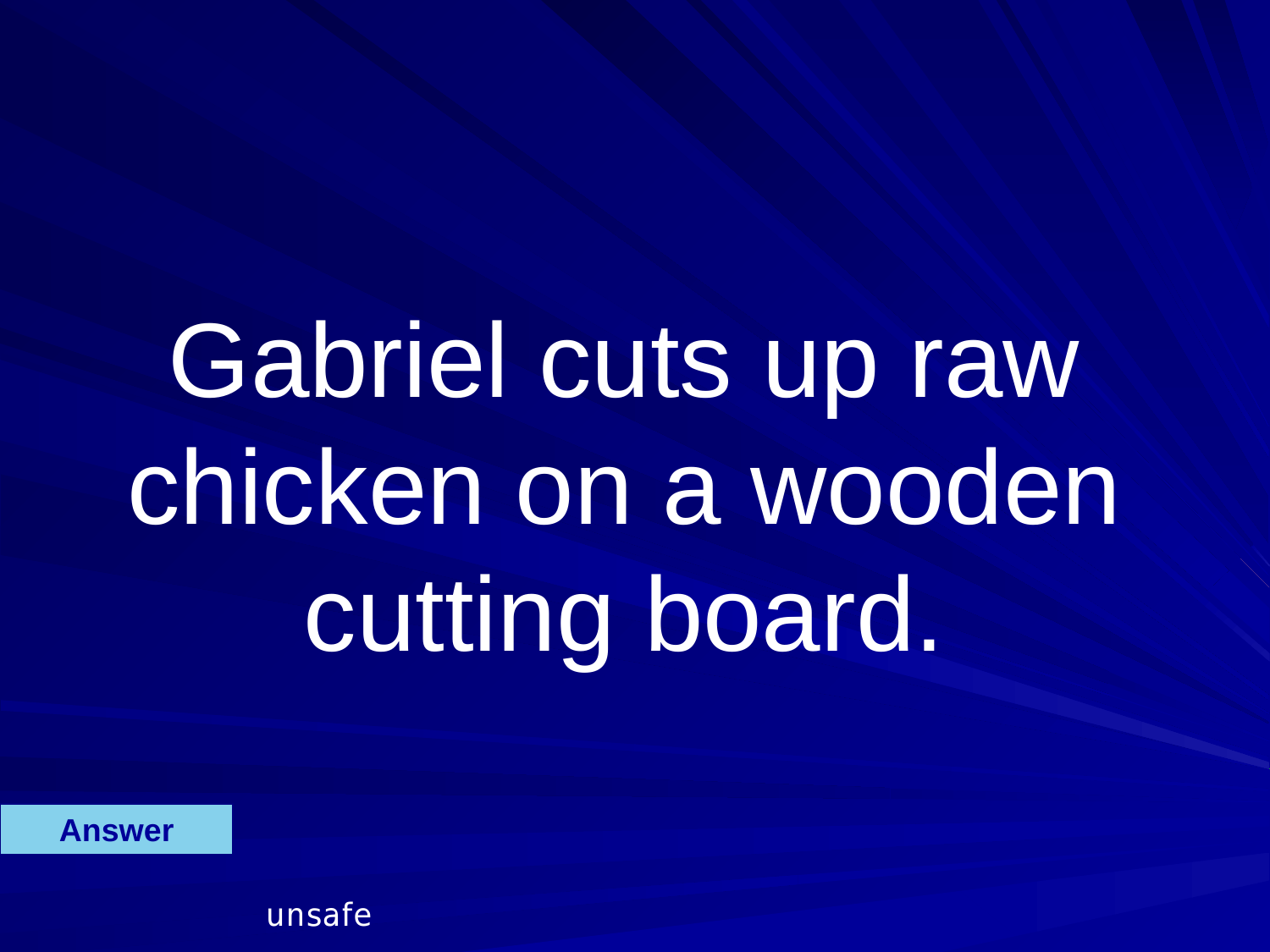

Gabriel cuts up raw chicken on a wooden cutting board.
Answer
unsafe